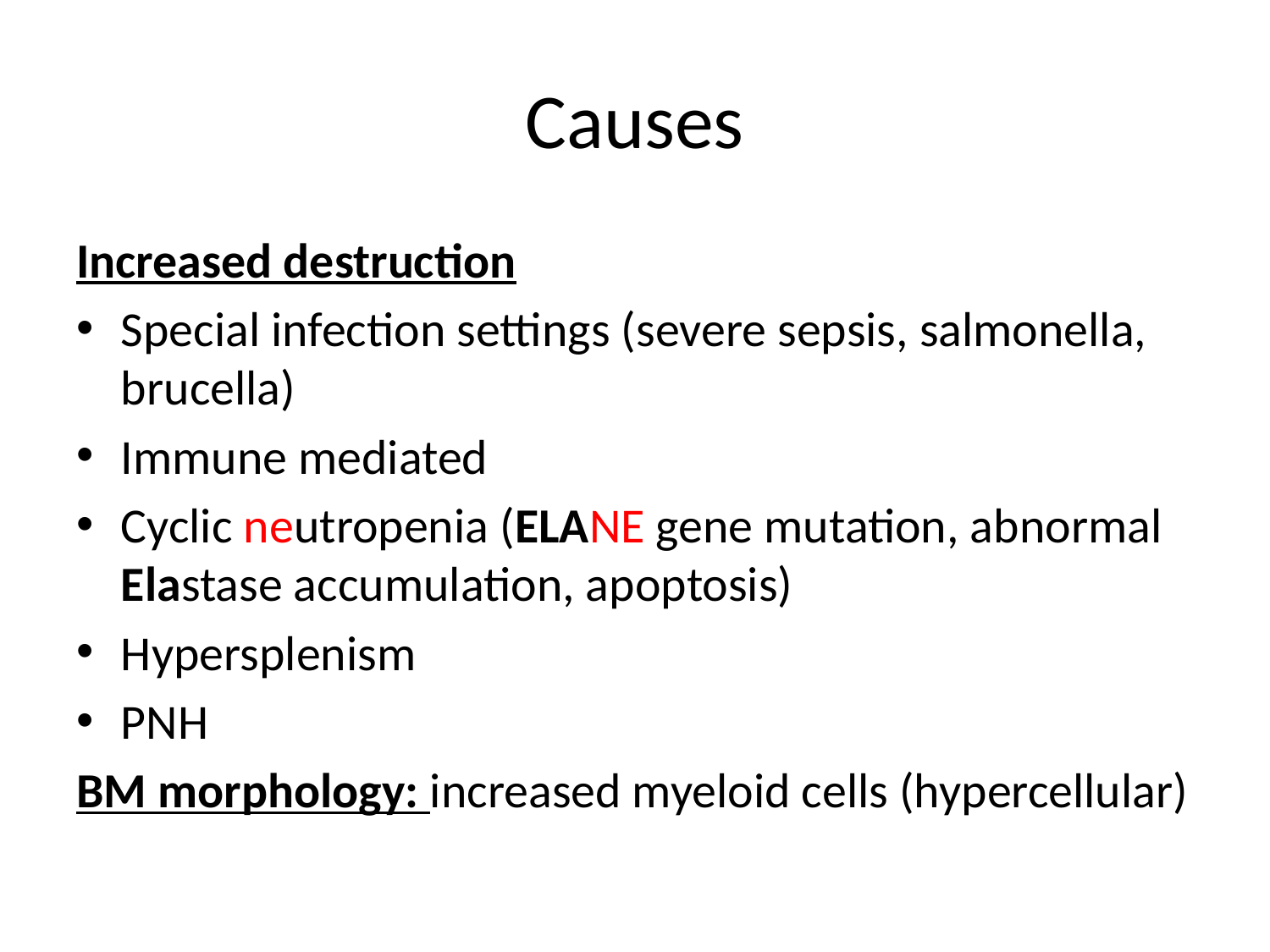

# Causes
Increased destruction
Special infection settings (severe sepsis, salmonella, brucella)
Immune mediated
Cyclic neutropenia (ELANE gene mutation, abnormal Elastase accumulation, apoptosis)
Hypersplenism
PNH
BM morphology: increased myeloid cells (hypercellular)